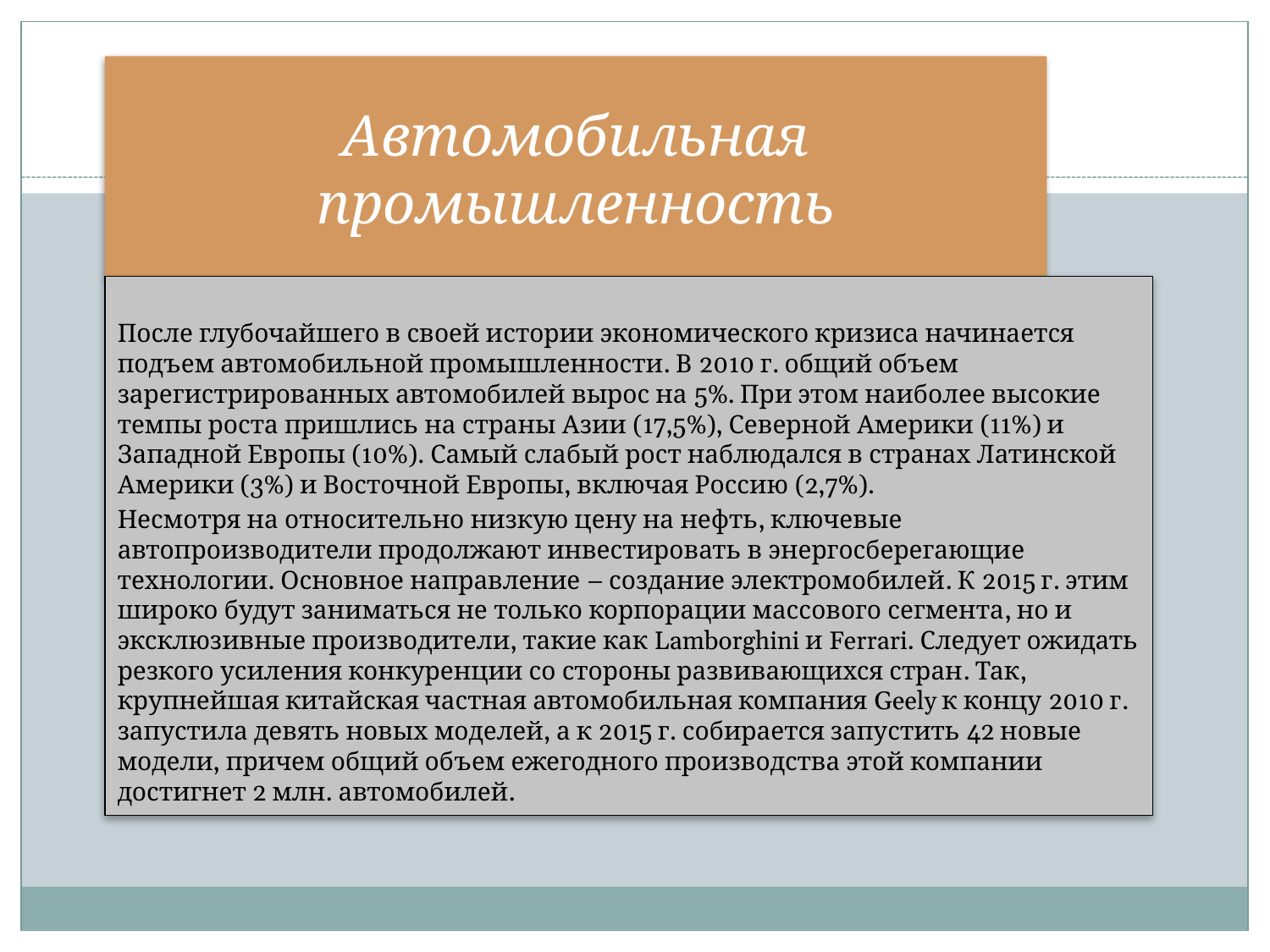

# Автомобильная промышленность

После глубочайшего в своей истории экономического кризиса начинается подъем автомобильной промышленности. В 2010 г. общий объем зарегистрированных автомобилей вырос на 5%. При этом наиболее высокие темпы роста пришлись на страны Азии (17,5%), Северной Америки (11%) и Западной Европы (10%). Самый слабый рост наблюдался в странах Латинской Америки (3%) и Восточной Европы, включая Россию (2,7%).
Несмотря на относительно низкую цену на нефть, ключевые автопроизводители продолжают инвестировать в энергосберегающие технологии. Основное направление – создание электромобилей. К 2015 г. этим широко будут заниматься не только корпорации массового сегмента, но и эксклюзивные производители, такие как Lamborghini и Ferrari. Следует ожидать резкого усиления конкуренции со стороны развивающихся стран. Так, крупнейшая китайская частная автомобильная компания Geely к концу 2010 г. запустила девять новых моделей, а к 2015 г. собирается запустить 42 новые модели, причем общий объем ежегодного производства этой компании достигнет 2 млн. автомобилей.